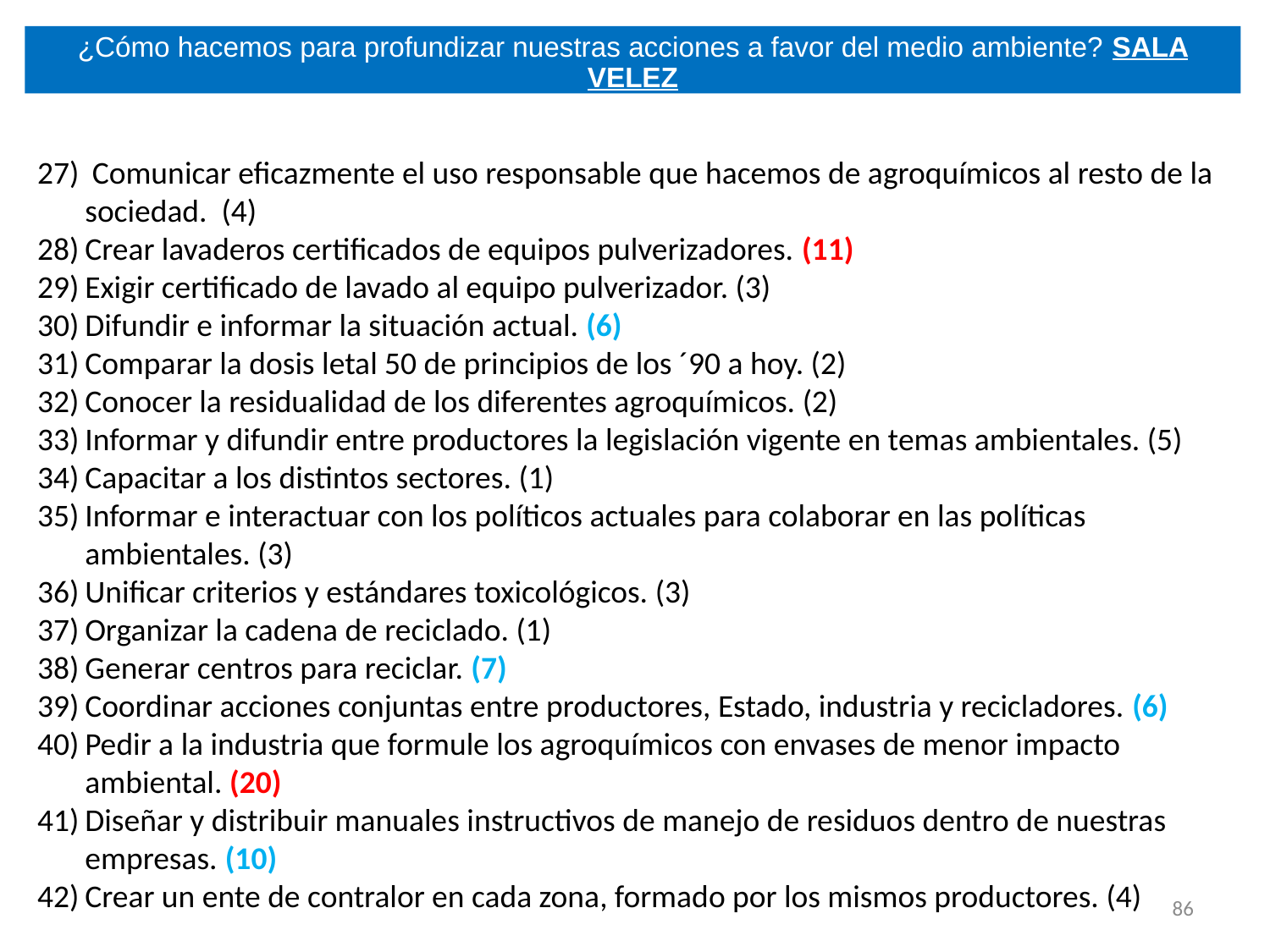

¿Cómo hacemos para profundizar nuestras acciones a favor del medio ambiente? SALA VELEZ

 Comunicar eficazmente el uso responsable que hacemos de agroquímicos al resto de la sociedad.  (4)
Crear lavaderos certificados de equipos pulverizadores. (11)
Exigir certificado de lavado al equipo pulverizador. (3)
Difundir e informar la situación actual. (6)
Comparar la dosis letal 50 de principios de los ´90 a hoy. (2)
Conocer la residualidad de los diferentes agroquímicos. (2)
Informar y difundir entre productores la legislación vigente en temas ambientales. (5)
Capacitar a los distintos sectores. (1)
Informar e interactuar con los políticos actuales para colaborar en las políticas ambientales. (3)
Unificar criterios y estándares toxicológicos. (3)
Organizar la cadena de reciclado. (1)
Generar centros para reciclar. (7)
Coordinar acciones conjuntas entre productores, Estado, industria y recicladores. (6)
Pedir a la industria que formule los agroquímicos con envases de menor impacto ambiental. (20)
Diseñar y distribuir manuales instructivos de manejo de residuos dentro de nuestras empresas. (10)
Crear un ente de contralor en cada zona, formado por los mismos productores. (4)

86